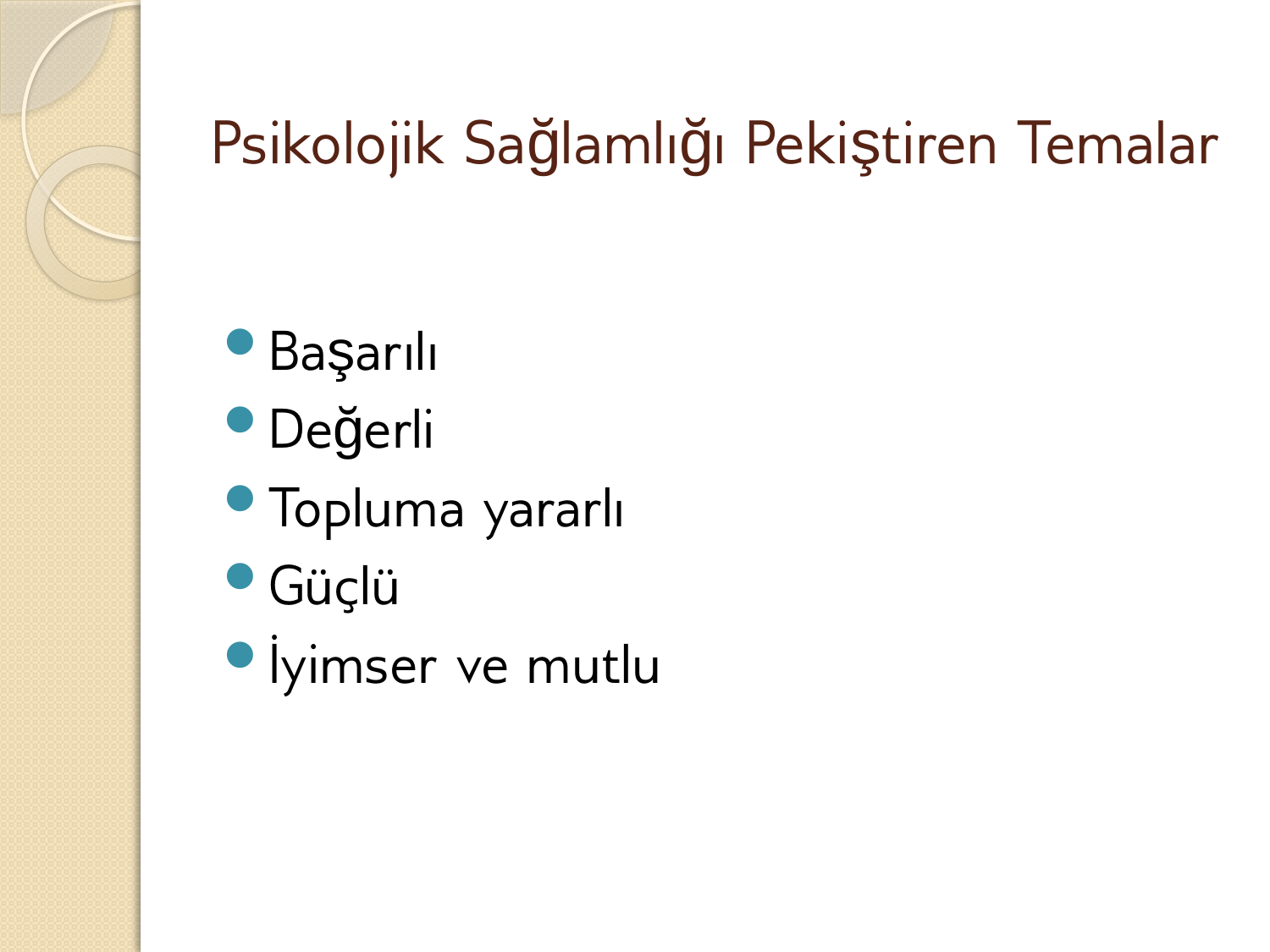

# Psikolojik Sağlamlığı Pekiştiren Temalar
Başarılı
Değerli
Topluma yararlı
Güçlü
İyimser ve mutlu